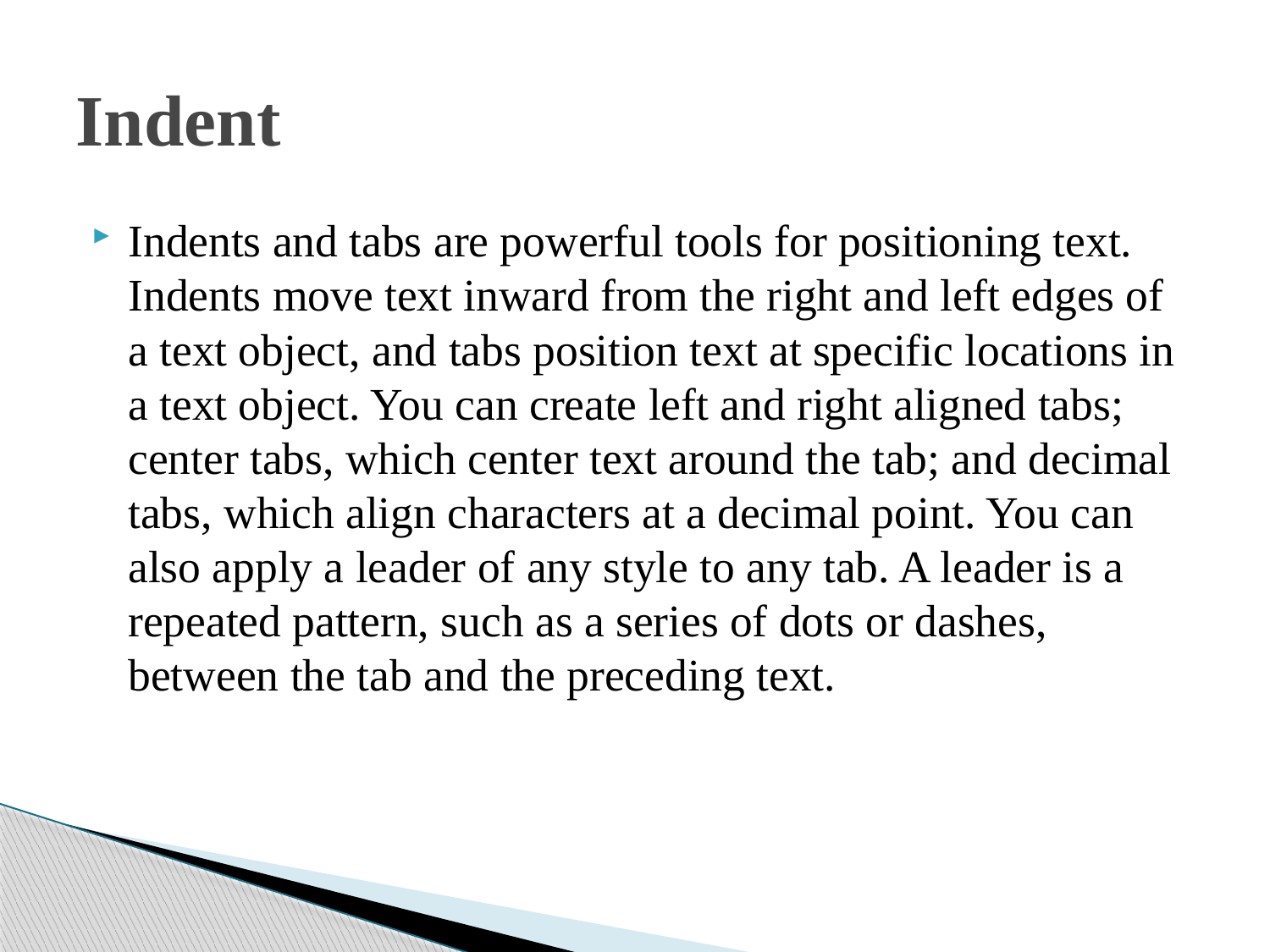

# Indent
Indents and tabs are powerful tools for positioning text. Indents move text inward from the right and left edges of a text object, and tabs position text at specific locations in a text object. You can create left and right aligned tabs; center tabs, which center text around the tab; and decimal tabs, which align characters at a decimal point. You can also apply a leader of any style to any tab. A leader is a repeated pattern, such as a series of dots or dashes, between the tab and the preceding text.